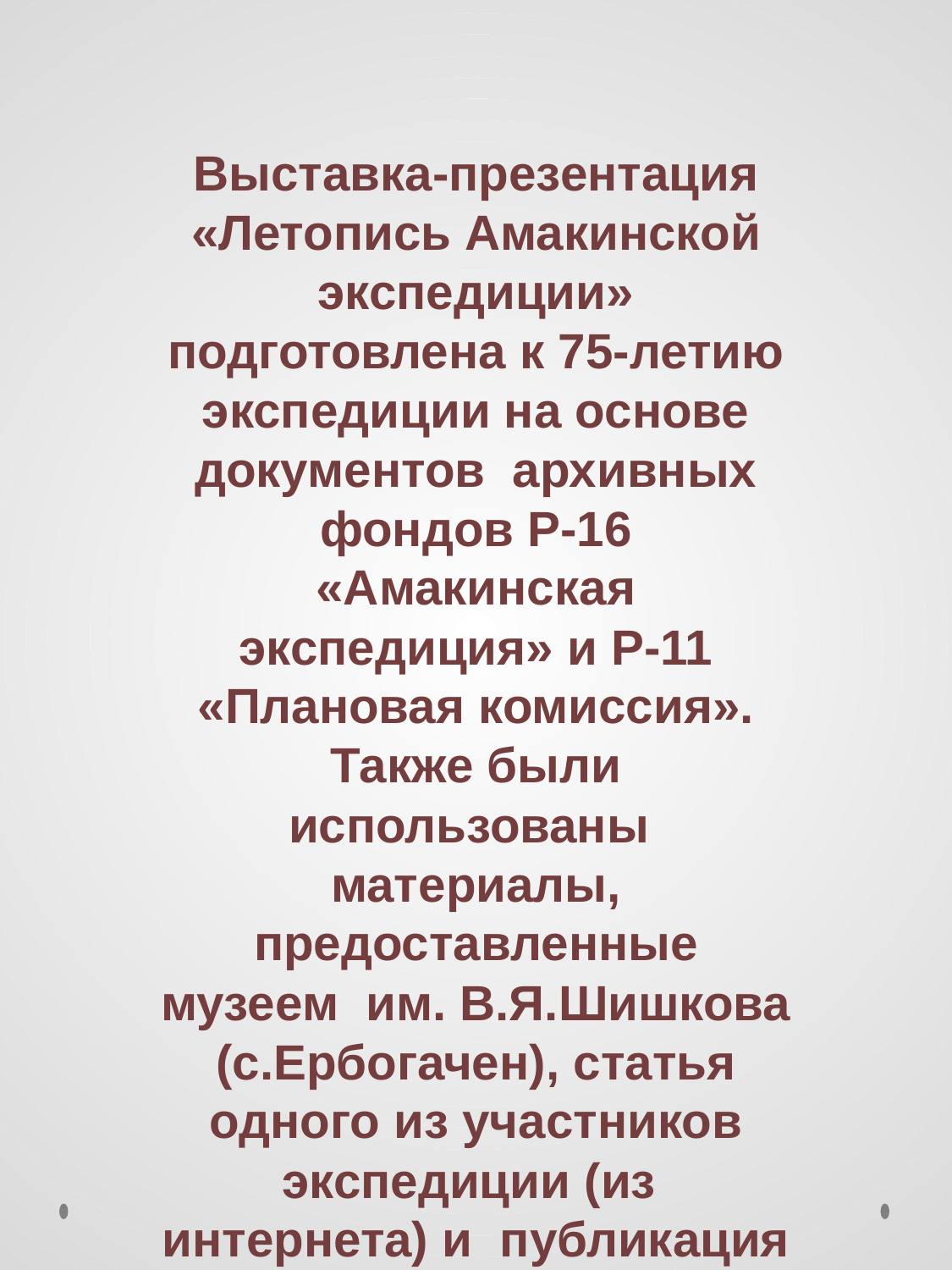

Выставка-презентация «Летопись Амакинской экспедиции» подготовлена к 75-летию экспедиции на основе документов  архивных фондов Р-16 «Амакинская экспедиция» и Р-11 «Плановая комиссия». Также были использованы  материалы, предоставленные музеем  им. В.Я.Шишкова (с.Ербогачен), статья одного из участников экспедиции (из  интернета) и  публикация Георгия Свиридова «В краю голубых алмазов».
Фото взяты из фондов музея им. В.Я.Шишкова и интернета.